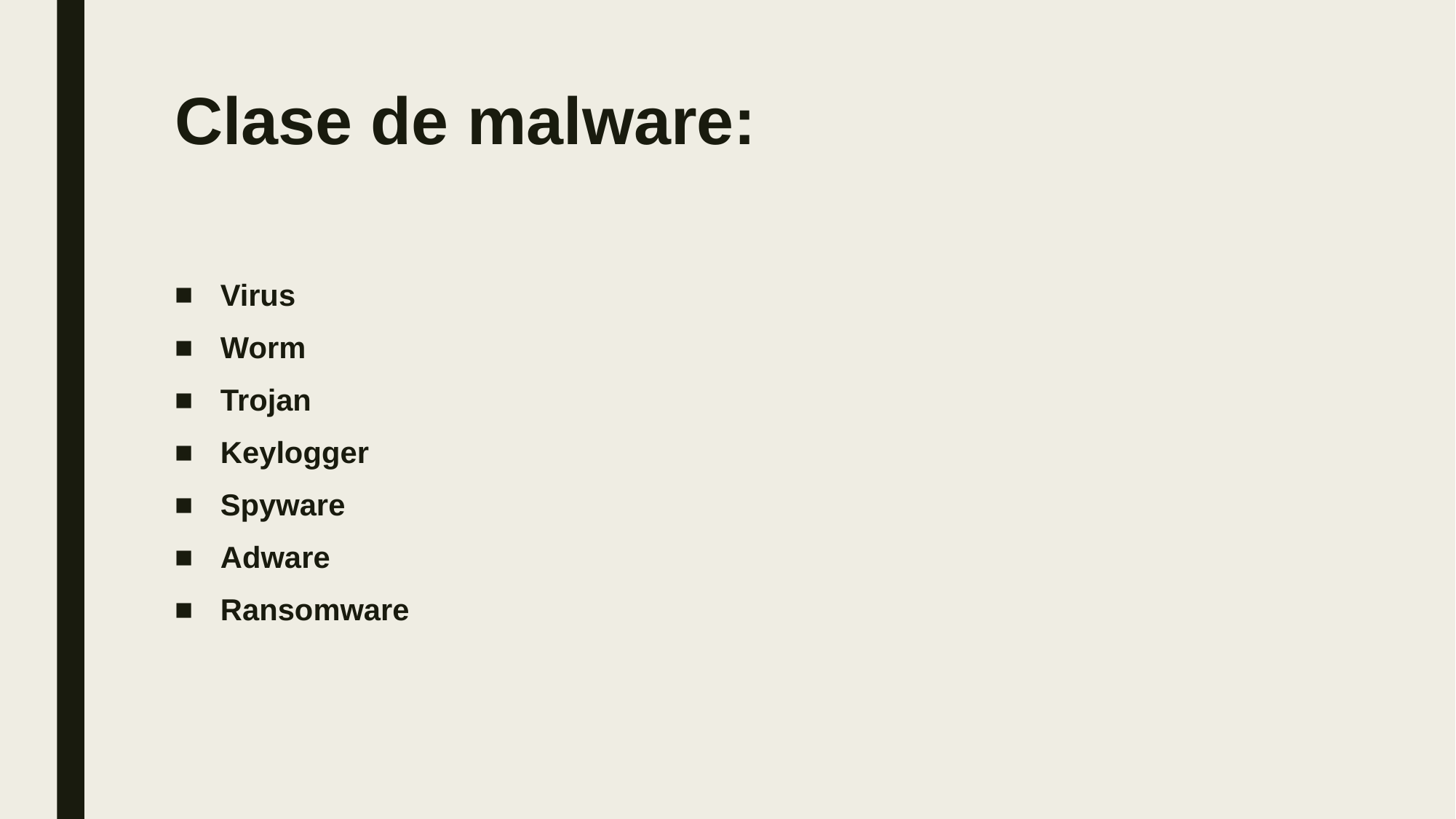

# Clase de malware:
Virus
Worm
Trojan
Keylogger
Spyware
Adware
Ransomware